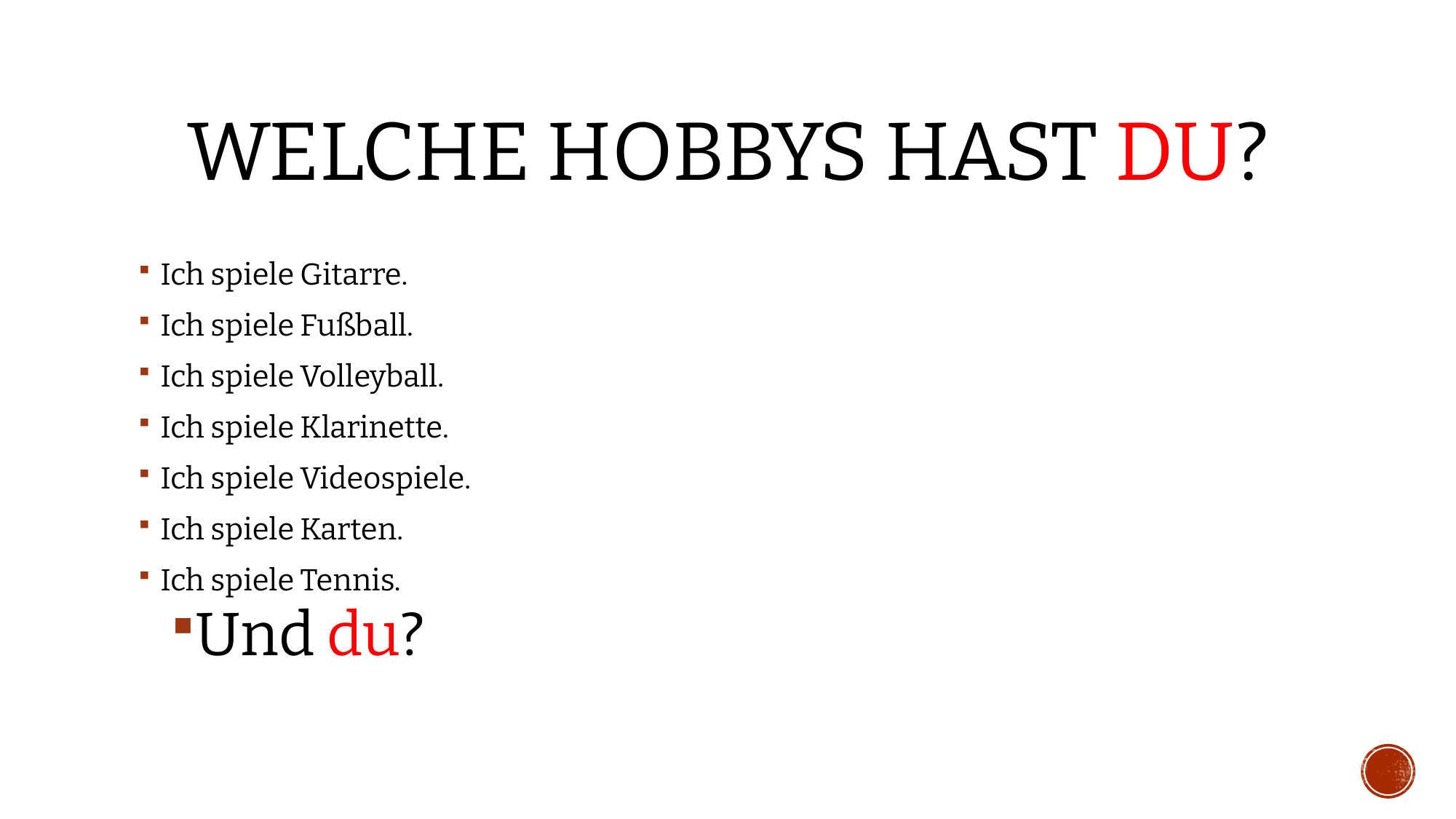

# Welche hobbys hast du?
Ich spiele Gitarre.
Ich spiele Fußball.
Ich spiele Volleyball.
Ich spiele Klarinette.
Ich spiele Videospiele.
Ich spiele Karten.
Ich spiele Tennis.
Und du?